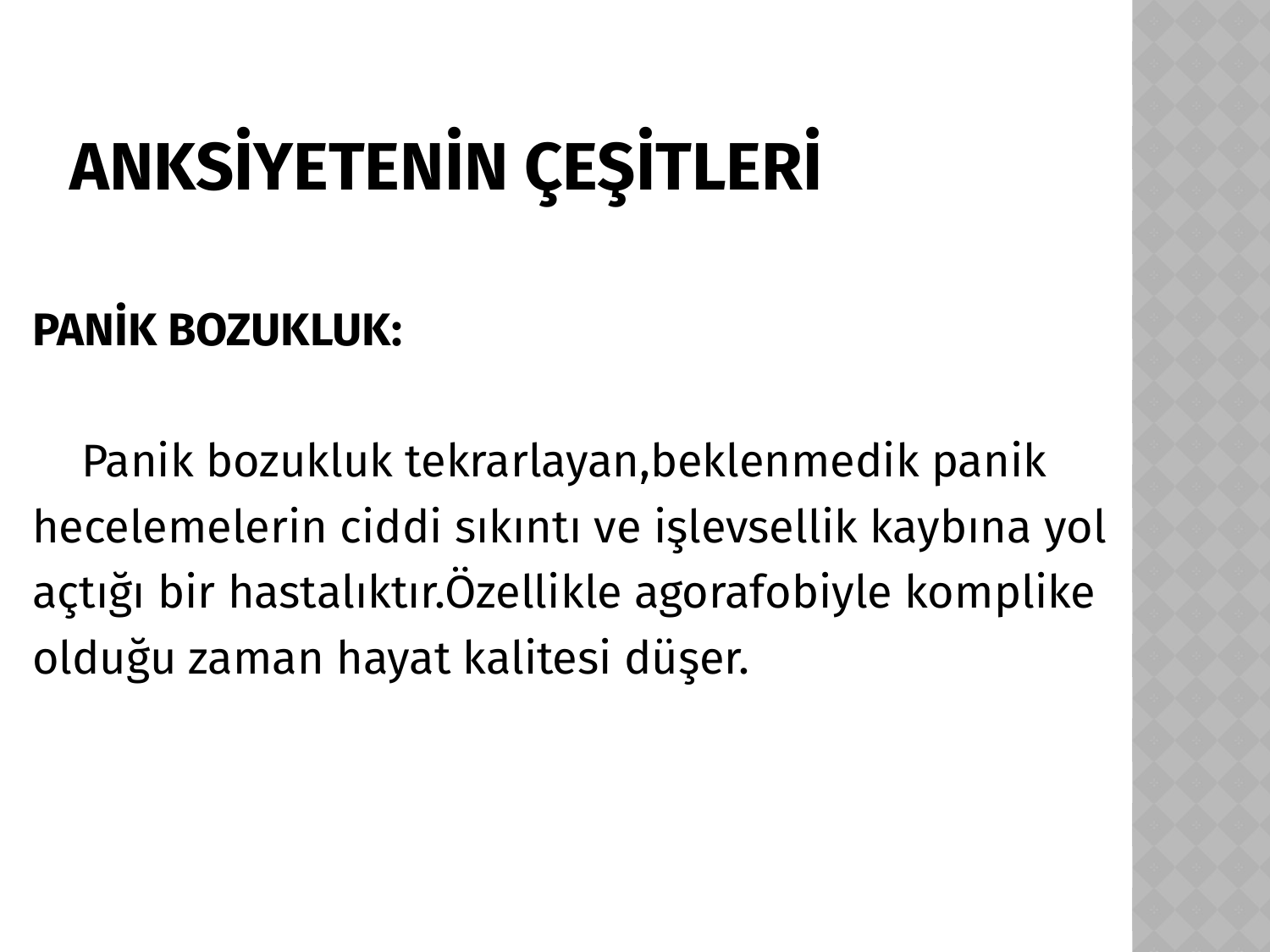

# ANKSİYETENİN ÇEŞİTLERİ

PANİK BOZUKLUK:

    Panik bozukluk tekrarlayan,beklenmedik panik
hecelemelerin ciddi sıkıntı ve işlevsellik kaybına yol
açtığı bir hastalıktır.Özellikle agorafobiyle komplike
olduğu zaman hayat kalitesi düşer.